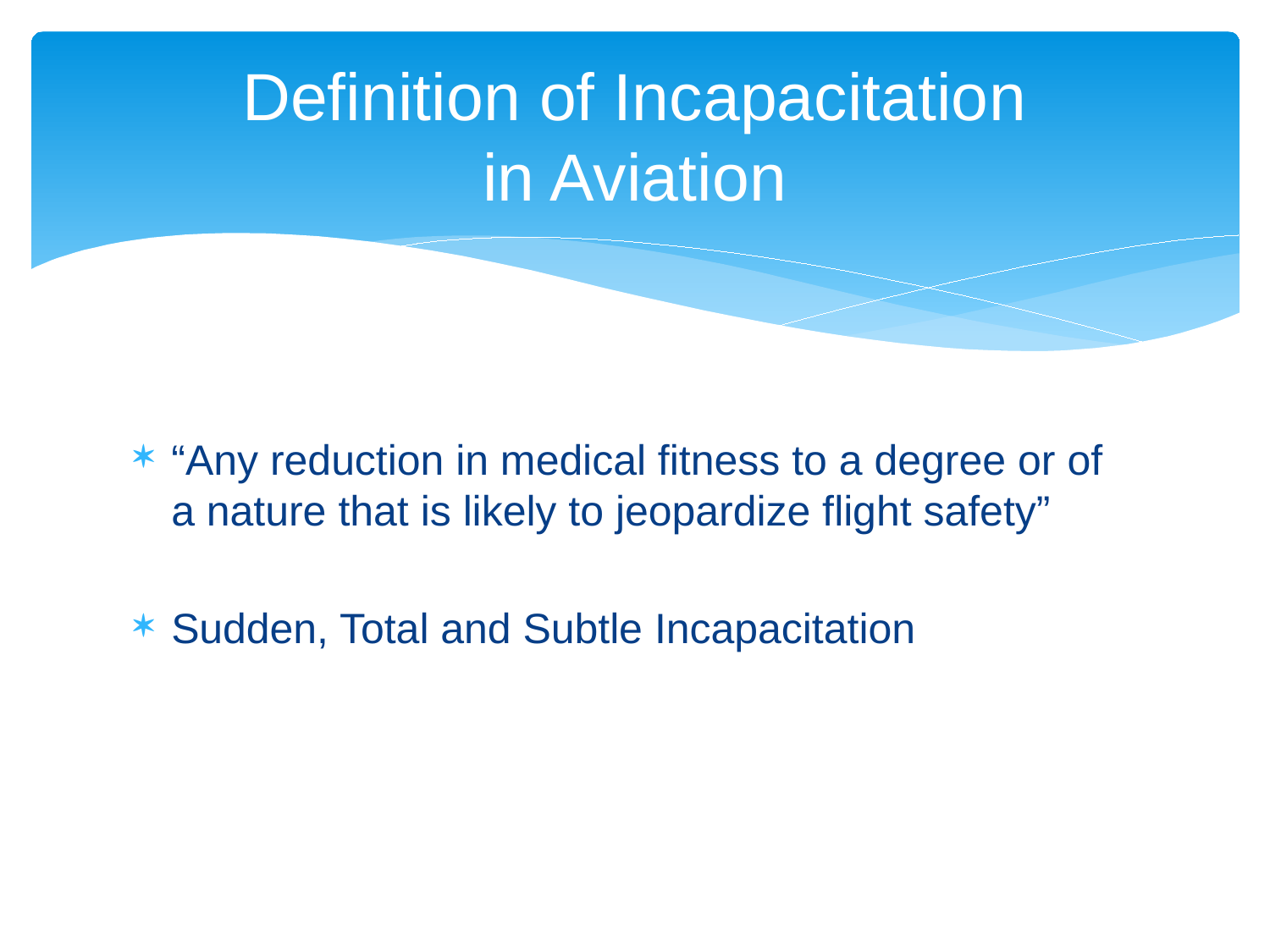

# Definition of Incapacitation in Aviation
“Any reduction in medical fitness to a degree or of a nature that is likely to jeopardize flight safety”

Sudden, Total and Subtle Incapacitation